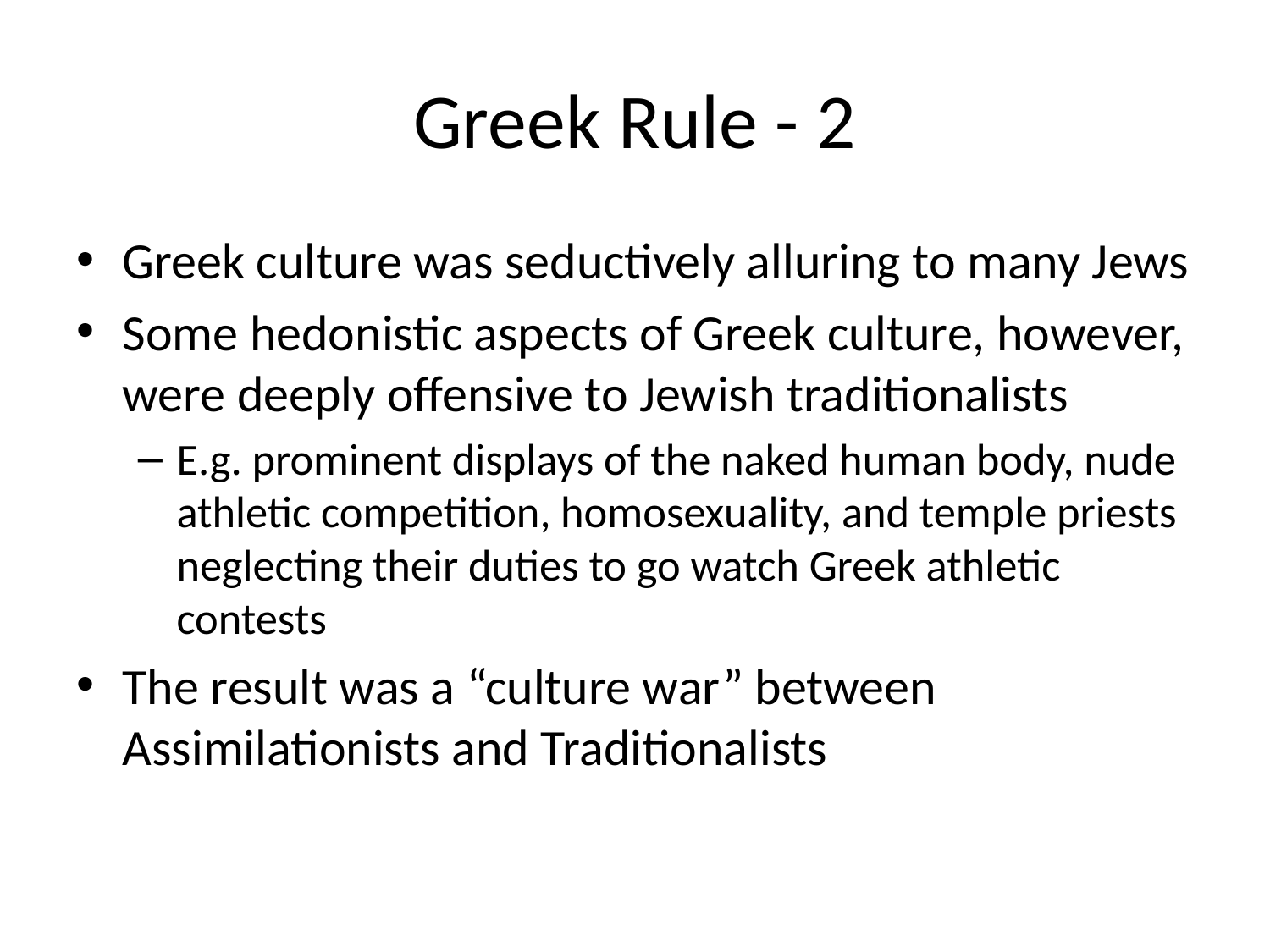

# Greek Rule - 2
Greek culture was seductively alluring to many Jews
Some hedonistic aspects of Greek culture, however, were deeply offensive to Jewish traditionalists
E.g. prominent displays of the naked human body, nude athletic competition, homosexuality, and temple priests neglecting their duties to go watch Greek athletic contests
The result was a “culture war” between Assimilationists and Traditionalists